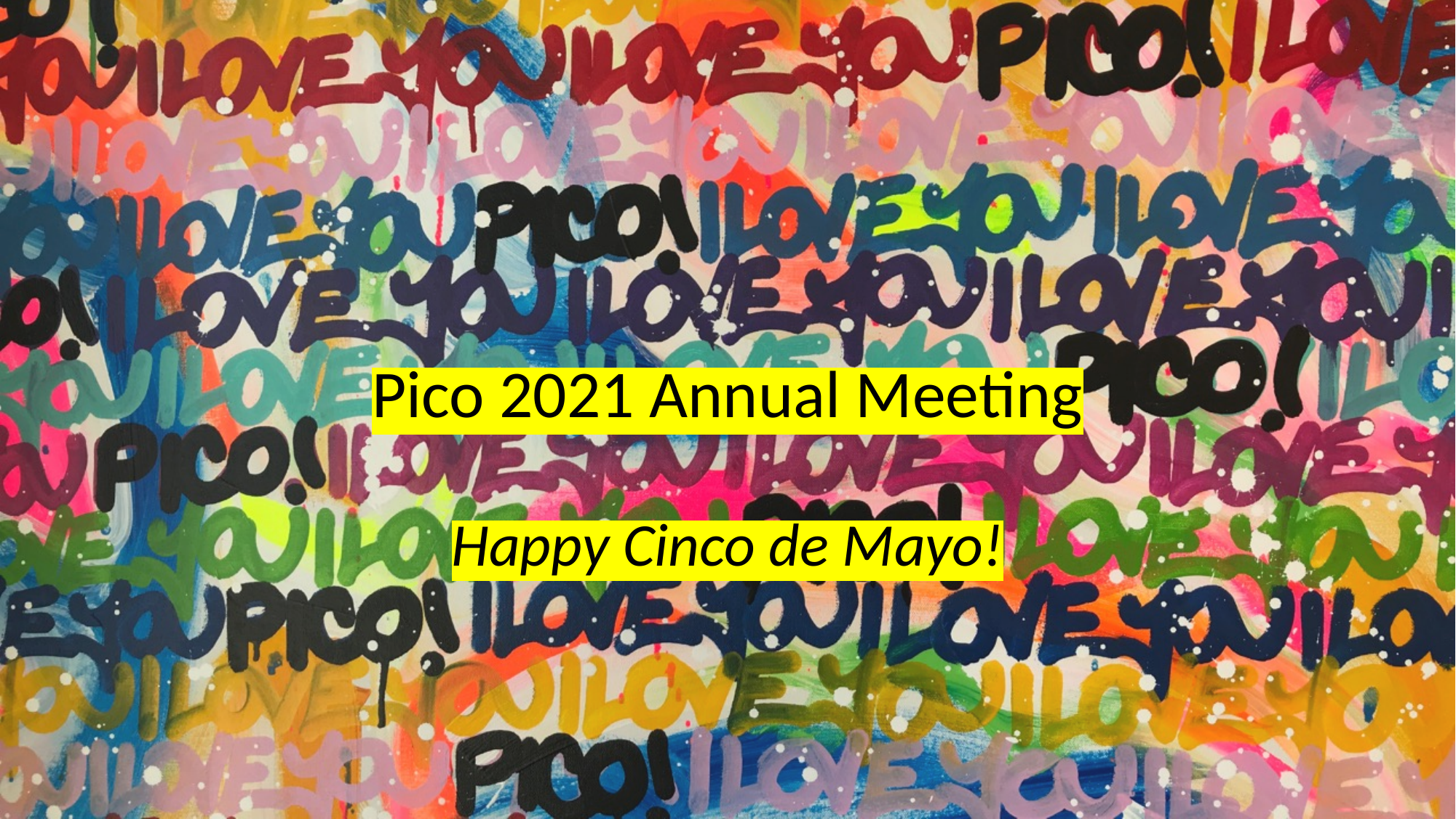

# Pico 2021 Annual Meeting
Happy Cinco de Mayo!